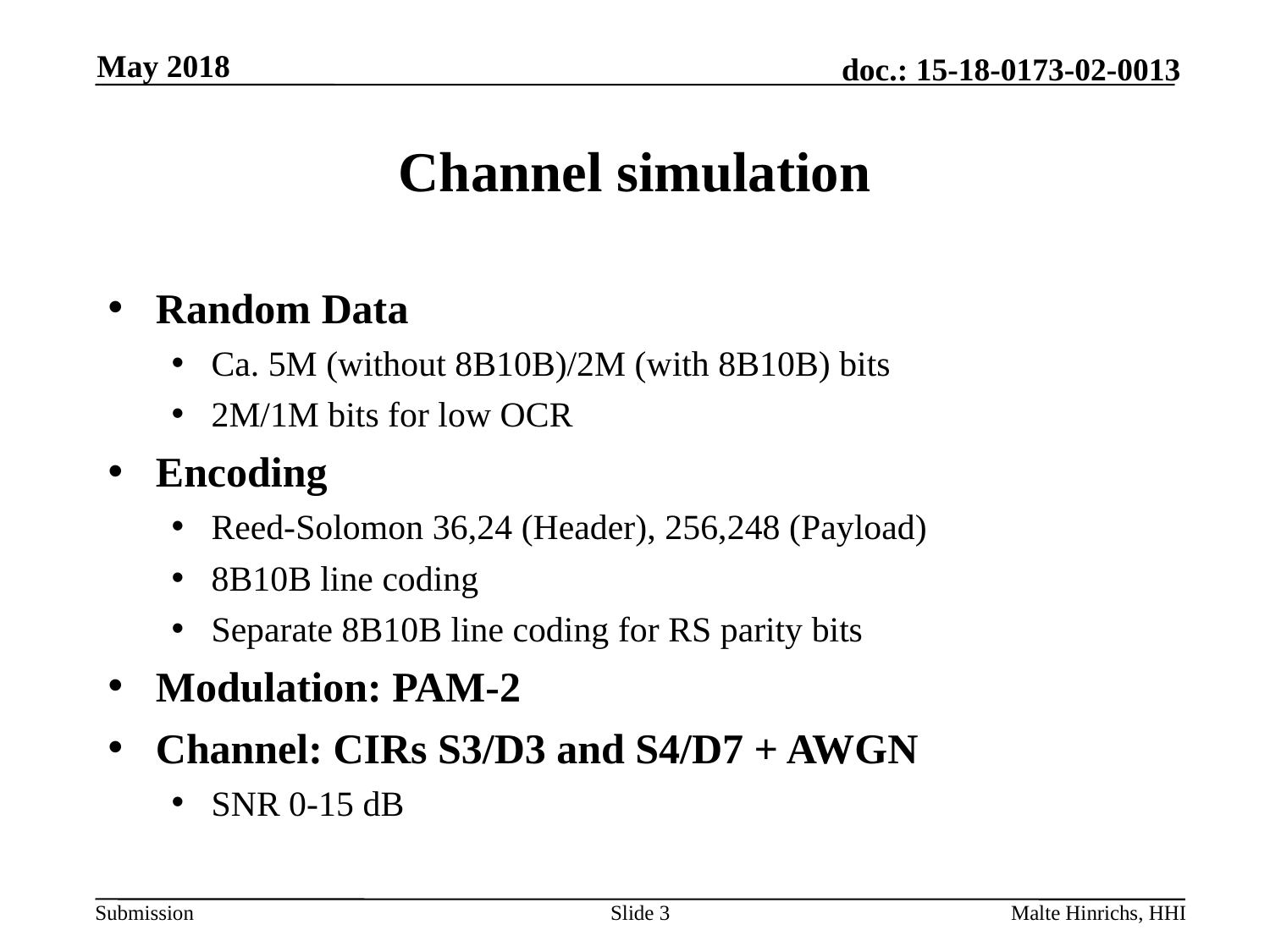

May 2018
# Channel simulation

Random Data
Ca. 5M (without 8B10B)/2M (with 8B10B) bits
2M/1M bits for low OCR
Encoding
Reed-Solomon 36,24 (Header), 256,248 (Payload)
8B10B line coding
Separate 8B10B line coding for RS parity bits
Modulation: PAM-2
Channel: CIRs S3/D3 and S4/D7 + AWGN
SNR 0-15 dB
Slide 3
Malte Hinrichs, HHI